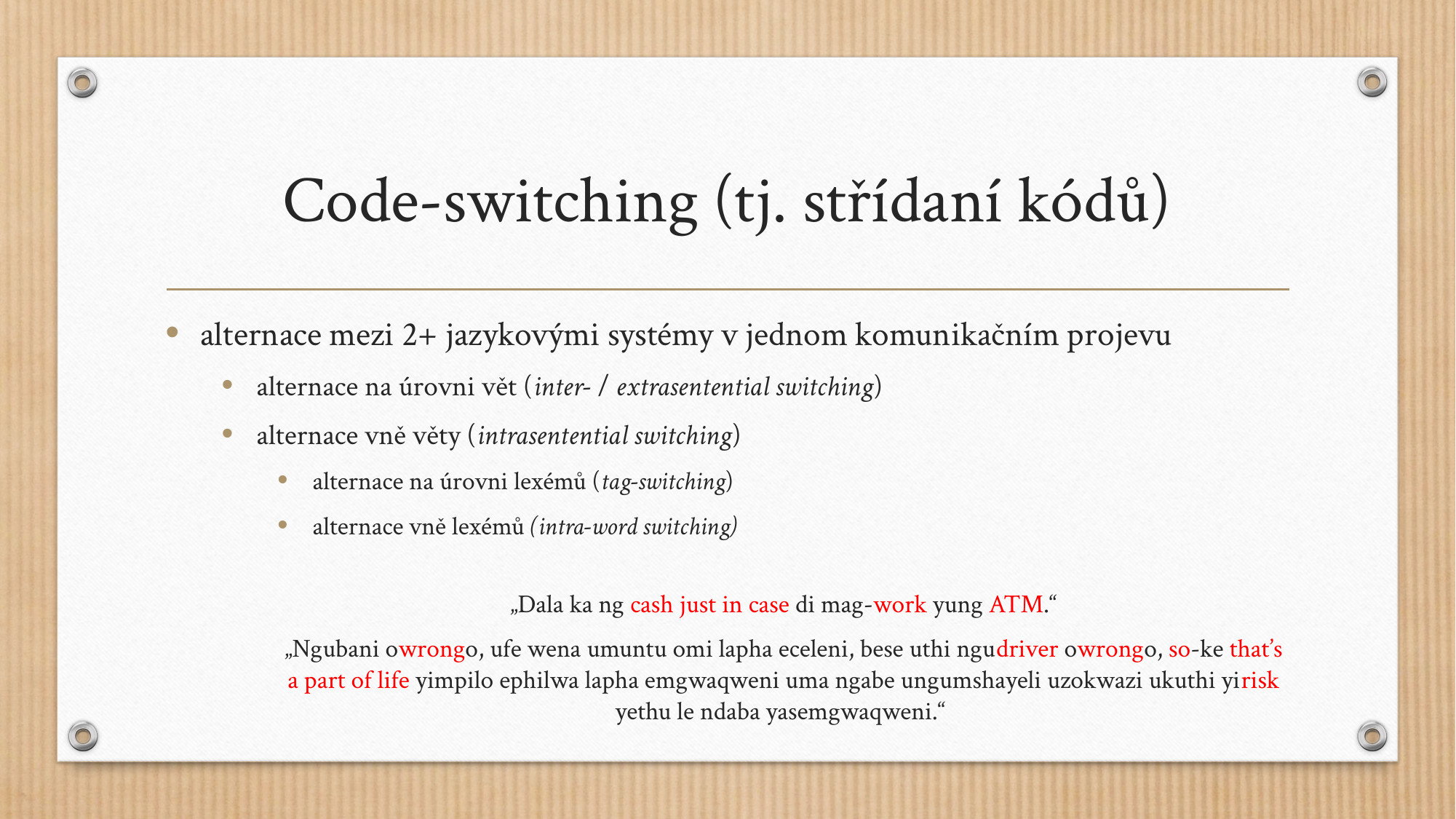

# Code-switching (tj. střídaní kódů)
alternace mezi 2+ jazykovými systémy v jednom komunikačním projevu
alternace na úrovni vět (inter- / extrasentential switching)
alternace vně věty (intrasentential switching)
alternace na úrovni lexémů (tag-switching)
alternace vně lexémů (intra-word switching)

„Dala ka ng cash just in case di mag-work yung ATM.“
„Ngubani owrongo, ufe wena umuntu omi lapha eceleni, bese uthi ngudriver owrongo, so-ke that’s a part of life yimpilo ephilwa lapha emgwaqweni uma ngabe ungumshayeli uzokwazi ukuthi yirisk yethu le ndaba yasemgwaqweni.“